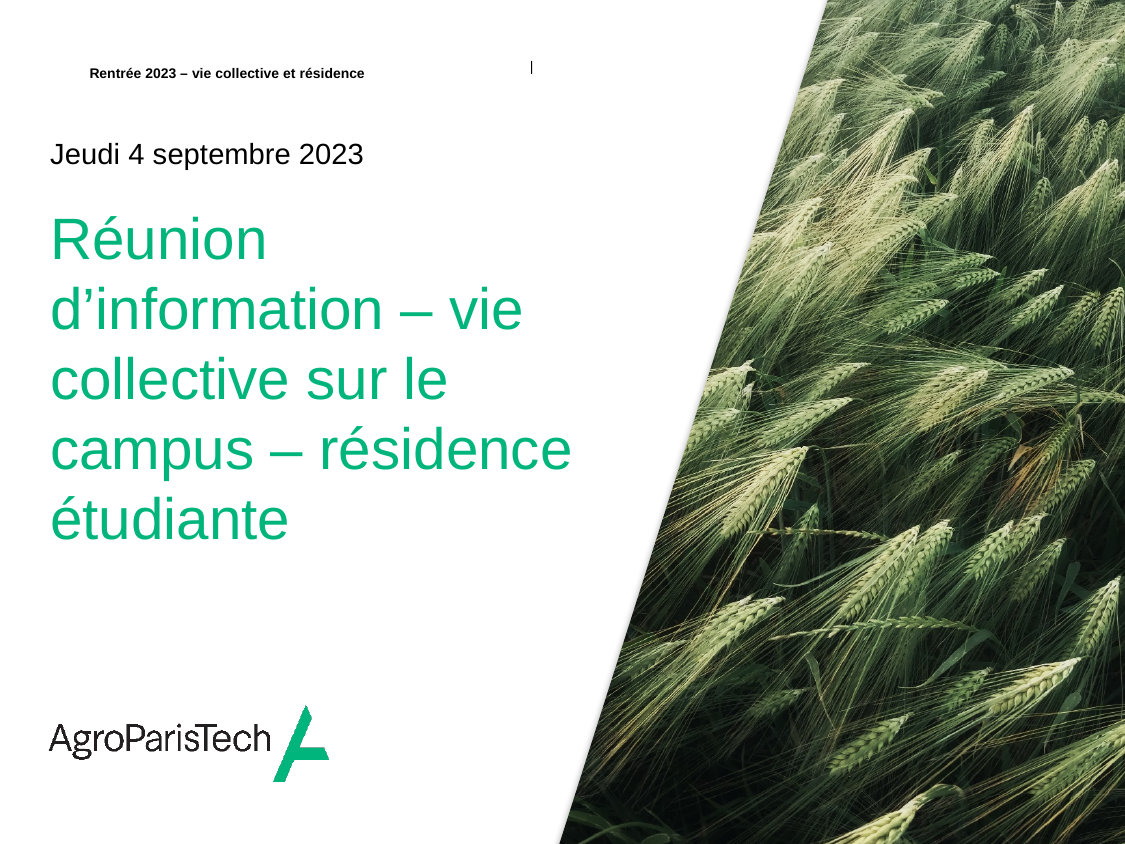

Jeudi 4 septembre 2023
Réunion d’information – vie collective sur le campus – résidence étudiante